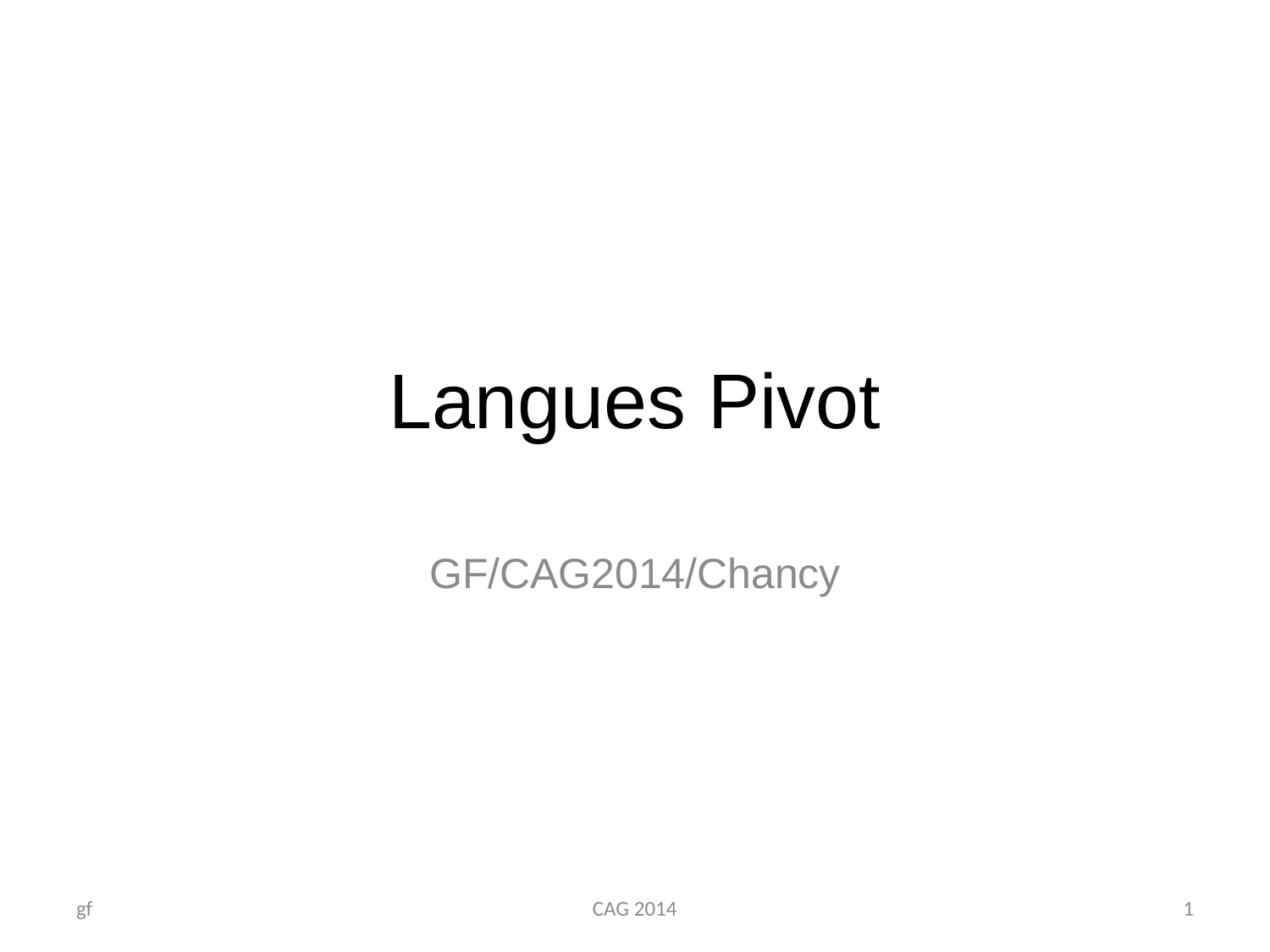

# Langues Pivot
GF/CAG2014/Chancy
gf
CAG 2014
1